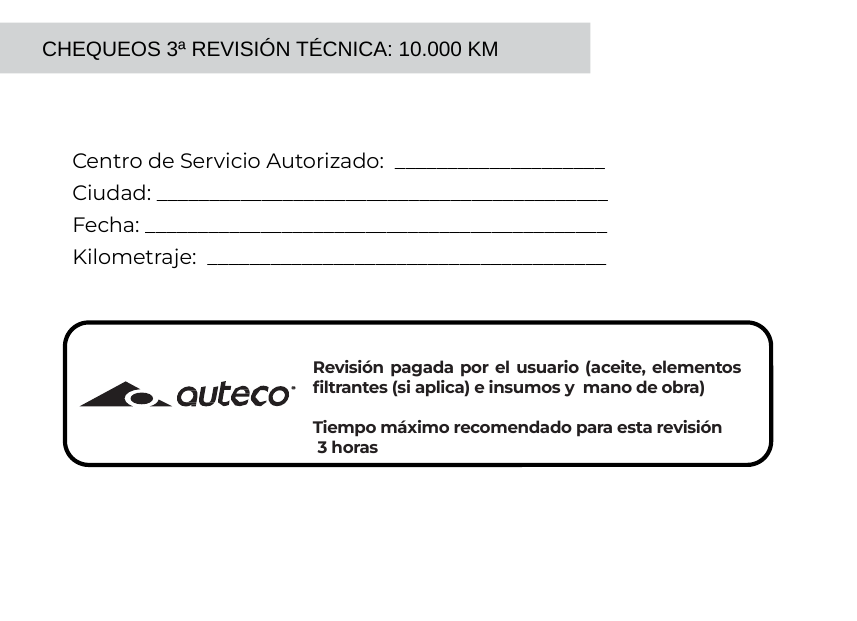

CHEQUEOS 3ª REVISIÓN TÉCNICA: 10.000 KM
Centro de Servicio Autorizado:  ____________________
Ciudad: ___________________________________________
Fecha: ____________________________________________
Kilometraje:  ______________________________________

Revisión pagada por el usuario (aceite, elementos filtrantes (si aplica) e insumos y  mano de obra)

Tiempo máximo recomendado para esta revisión
 3 horas